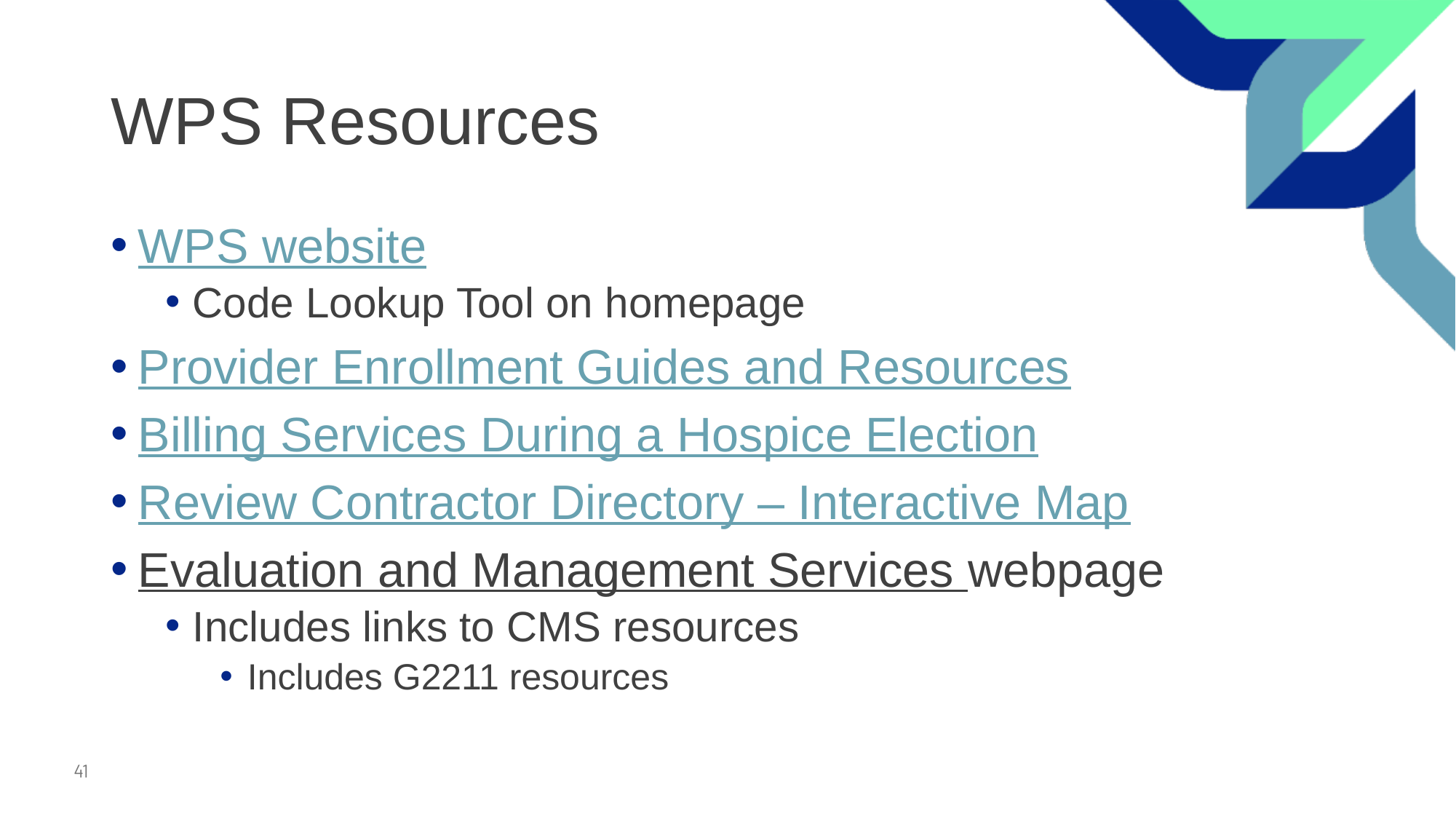

# WPS Resources
WPS website
Code Lookup Tool on homepage
Provider Enrollment Guides and Resources
Billing Services During a Hospice Election
Review Contractor Directory – Interactive Map
Evaluation and Management Services webpage
Includes links to CMS resources
Includes G2211 resources